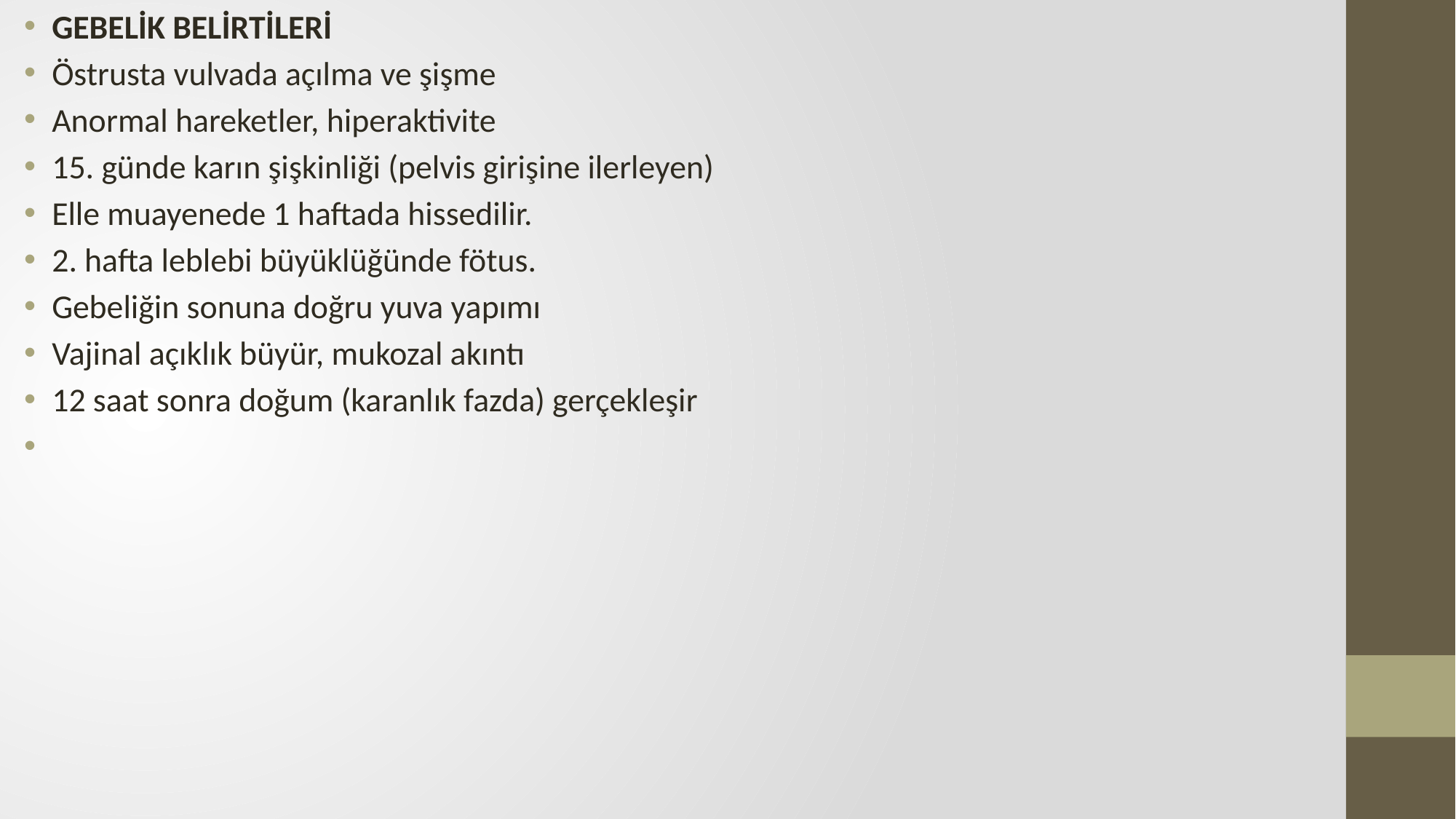

GEBELİK BELİRTİLERİ
Östrusta vulvada açılma ve şişme
Anormal hareketler, hiperaktivite
15. günde karın şişkinliği (pelvis girişine ilerleyen)
Elle muayenede 1 haftada hissedilir.
2. hafta leblebi büyüklüğünde fötus.
Gebeliğin sonuna doğru yuva yapımı
Vajinal açıklık büyür, mukozal akıntı
12 saat sonra doğum (karanlık fazda) gerçekleşir